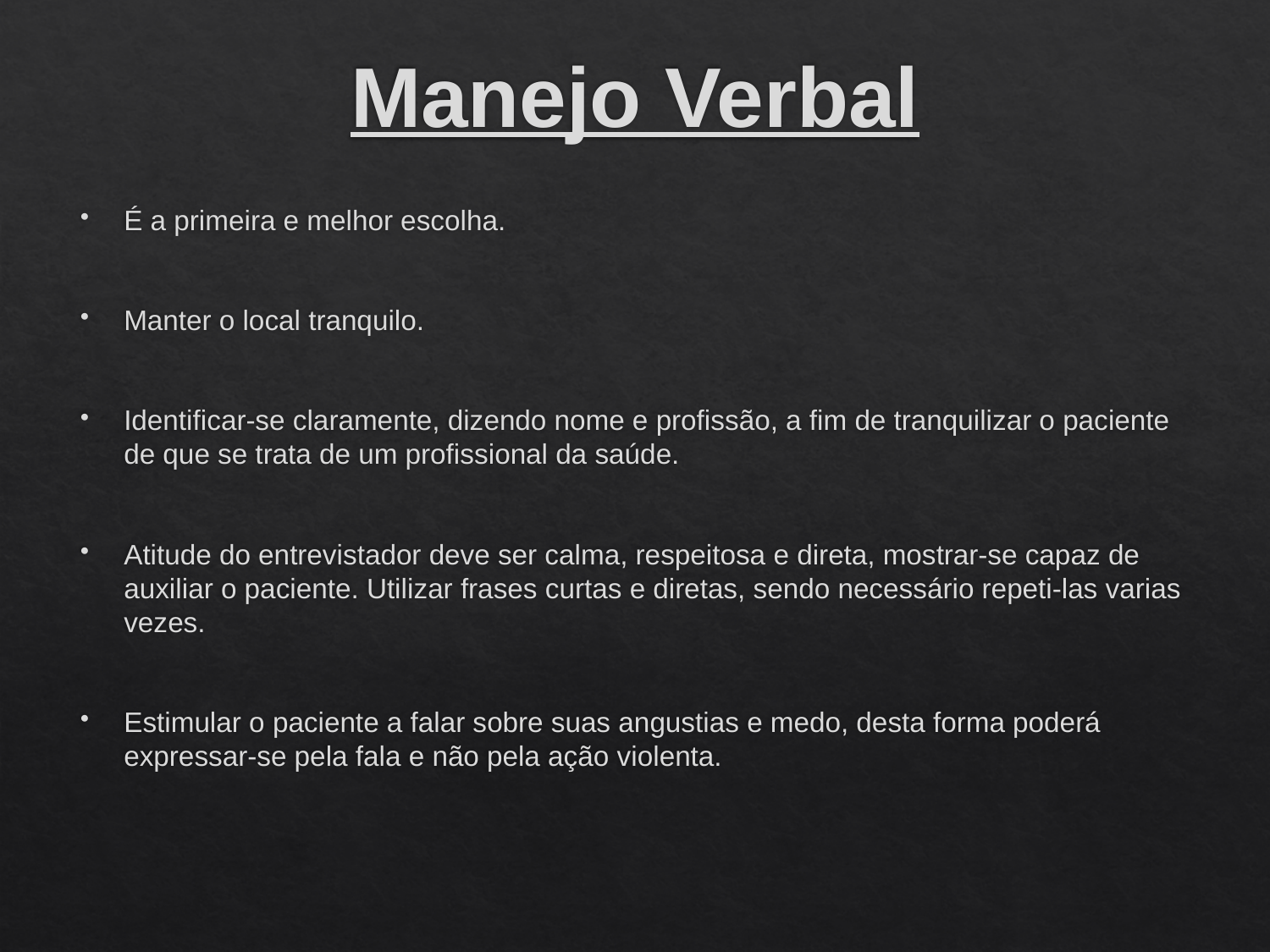

# Manejo Verbal
É a primeira e melhor escolha.

Manter o local tranquilo.

Identificar-se claramente, dizendo nome e profissão, a fim de tranquilizar o paciente de que se trata de um profissional da saúde.

Atitude do entrevistador deve ser calma, respeitosa e direta, mostrar-se capaz de auxiliar o paciente. Utilizar frases curtas e diretas, sendo necessário repeti-las varias vezes.

Estimular o paciente a falar sobre suas angustias e medo, desta forma poderá expressar-se pela fala e não pela ação violenta.